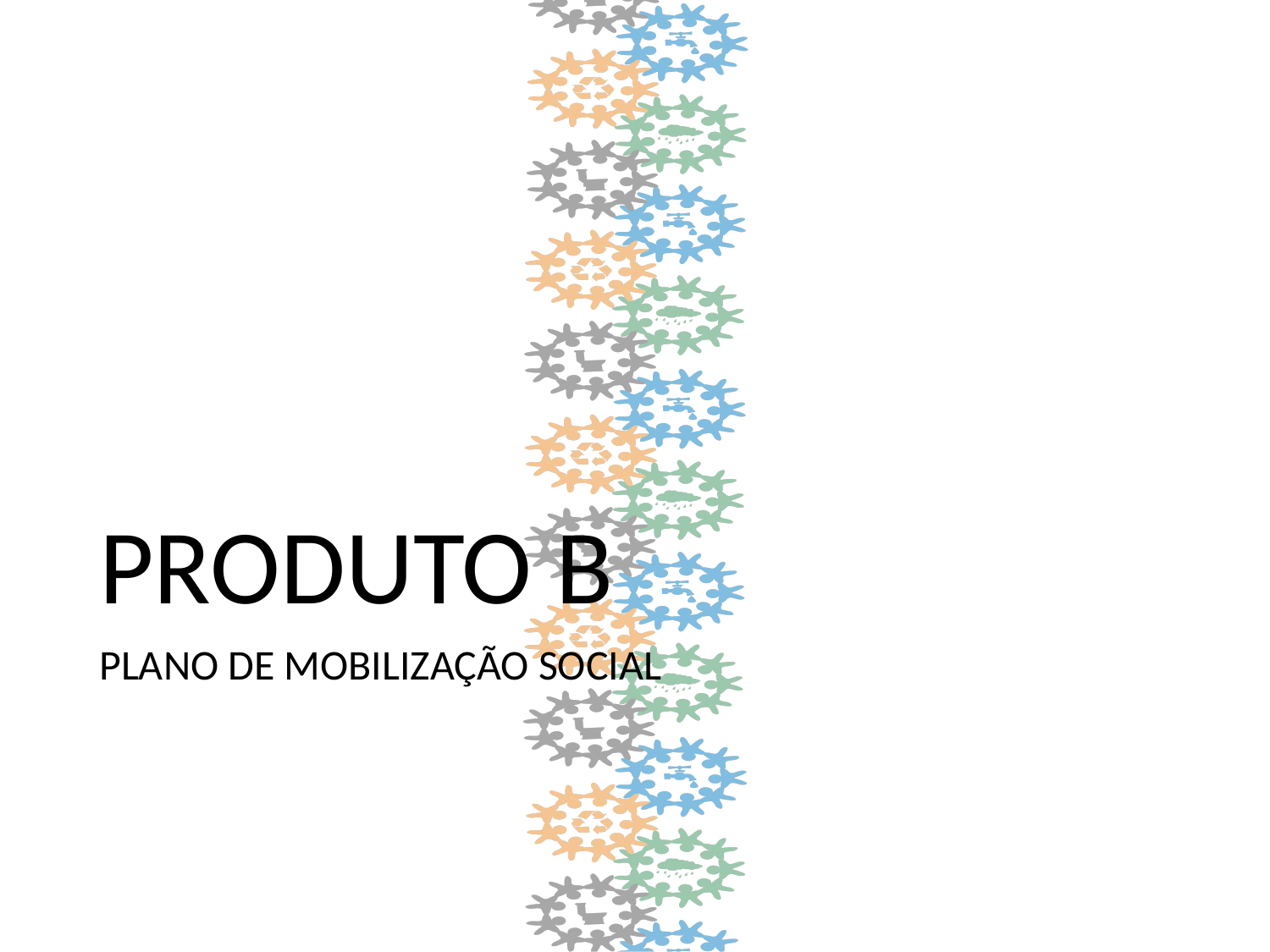

# PRODUTO B
PLANO DE MOBILIZAÇÃO SOCIAL